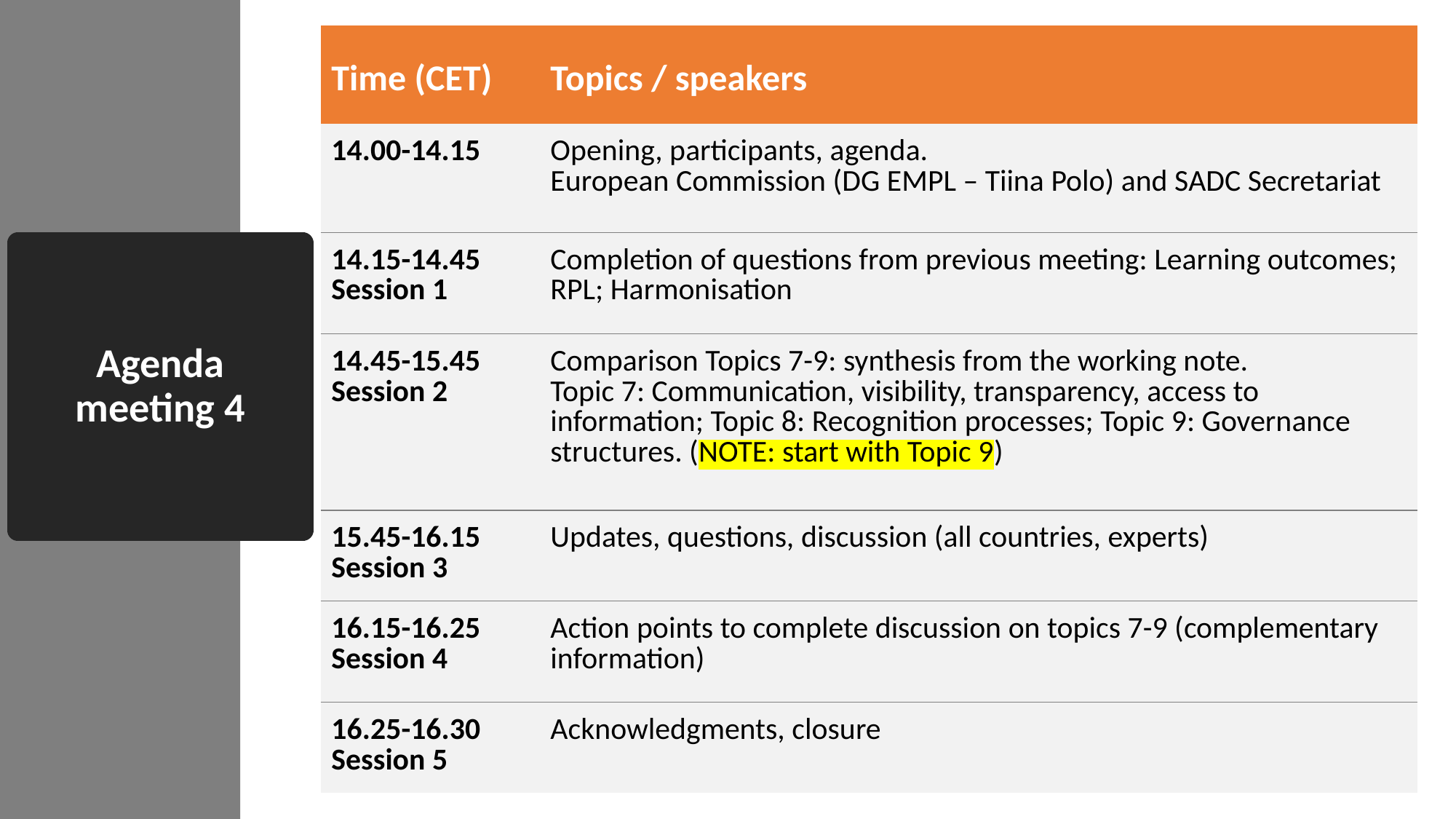

| Time (CET) | Topics / speakers |
| --- | --- |
| 14.00-14.15 | Opening, participants, agenda. European Commission (DG EMPL – Tiina Polo) and SADC Secretariat |
| 14.15-14.45 Session 1 | Completion of questions from previous meeting: Learning outcomes; RPL; Harmonisation |
| 14.45-15.45 Session 2 | Comparison Topics 7-9: synthesis from the working note. Topic 7: Communication, visibility, transparency, access to information; Topic 8: Recognition processes; Topic 9: Governance structures. (NOTE: start with Topic 9) |
| 15.45-16.15 Session 3 | Updates, questions, discussion (all countries, experts) |
| 16.15-16.25 Session 4 | Action points to complete discussion on topics 7-9 (complementary information) |
| 16.25-16.30 Session 5 | Acknowledgments, closure |
# Agenda meeting 4